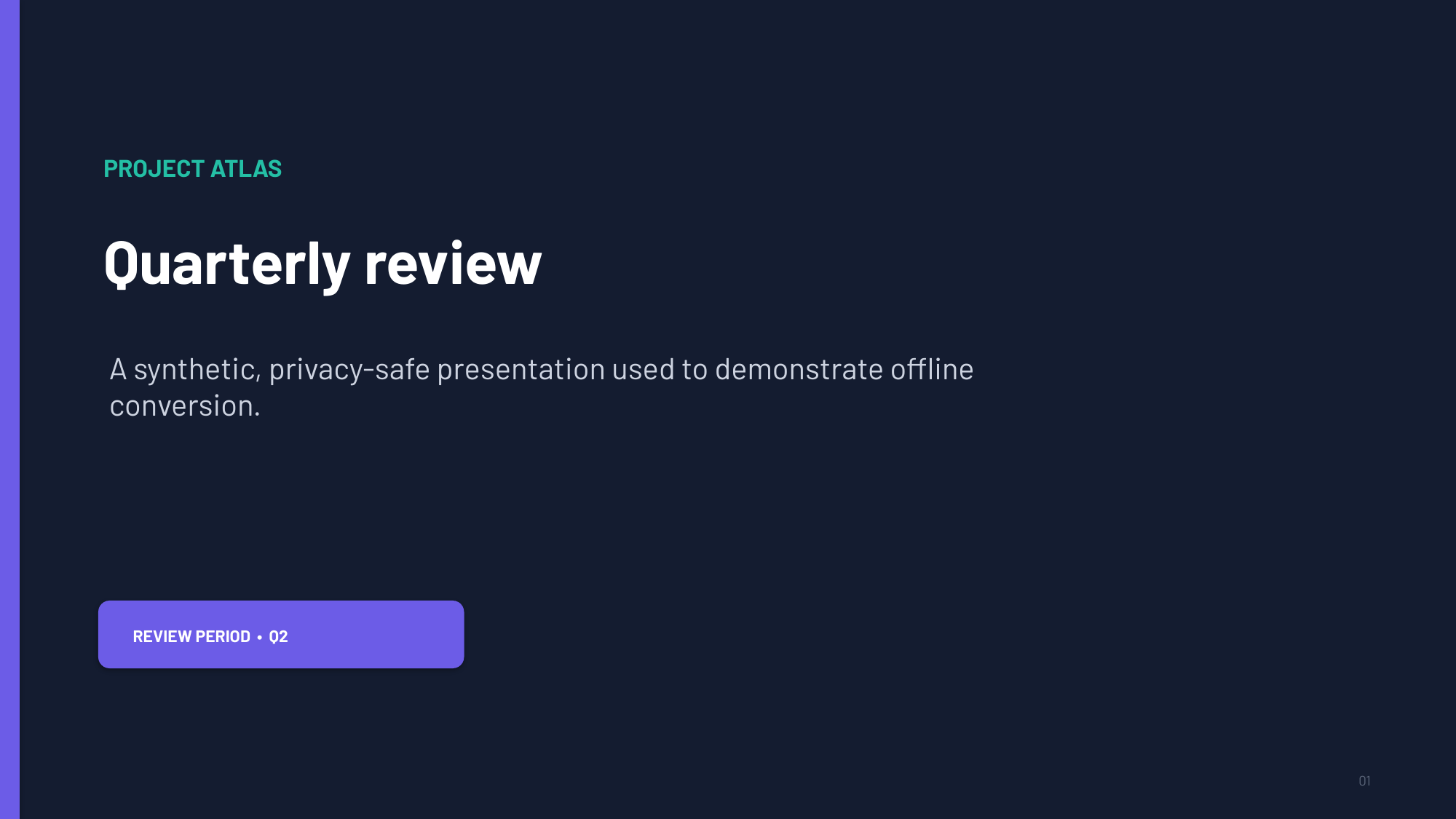

PROJECT ATLAS
Quarterly review
A synthetic, privacy-safe presentation used to demonstrate offline conversion.

REVIEW PERIOD  •  Q2
01